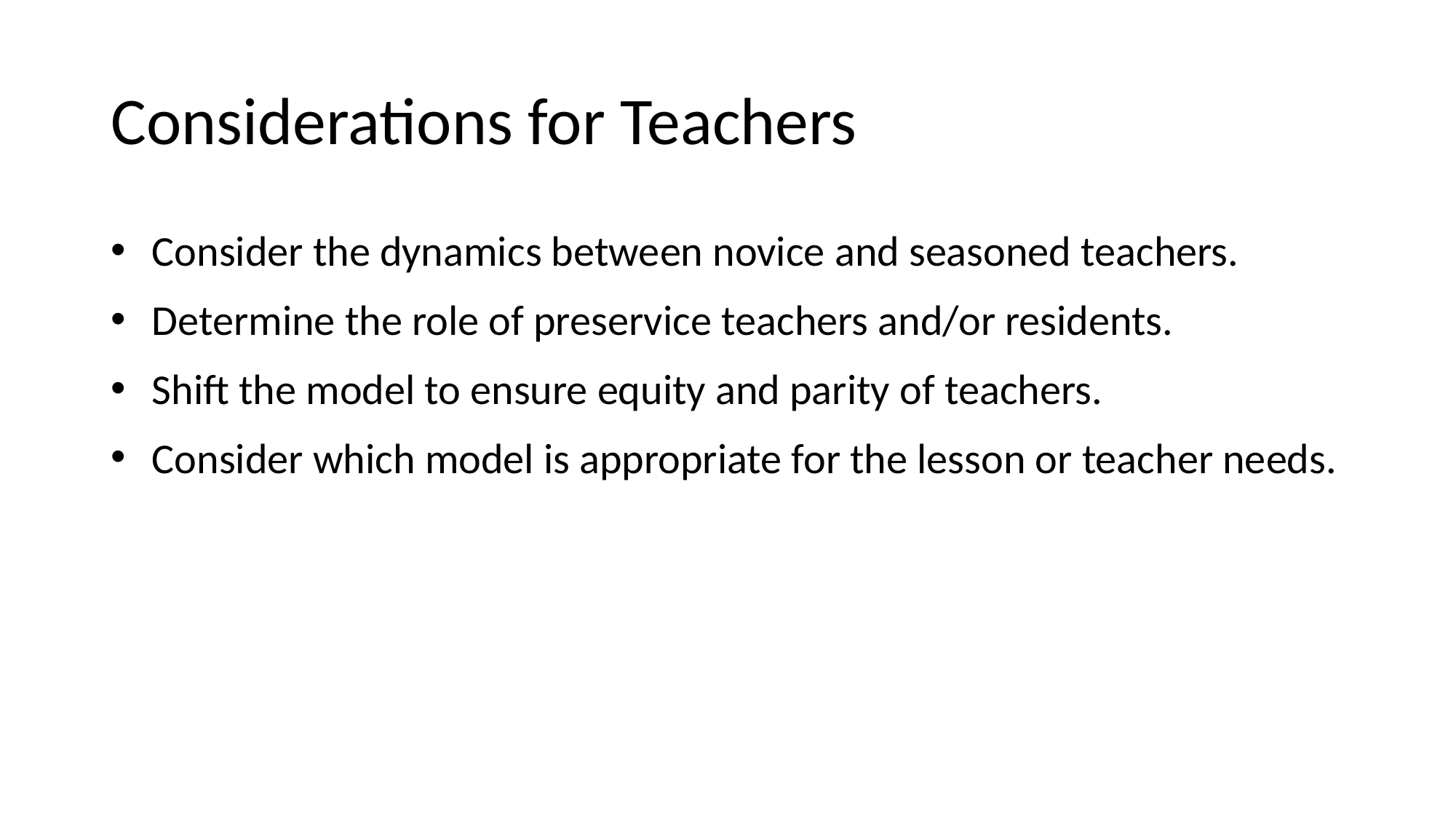

# Considerations for Teachers
Consider the dynamics between novice and seasoned teachers.
Determine the role of preservice teachers and/or residents.
Shift the model to ensure equity and parity of teachers.
Consider which model is appropriate for the lesson or teacher needs.